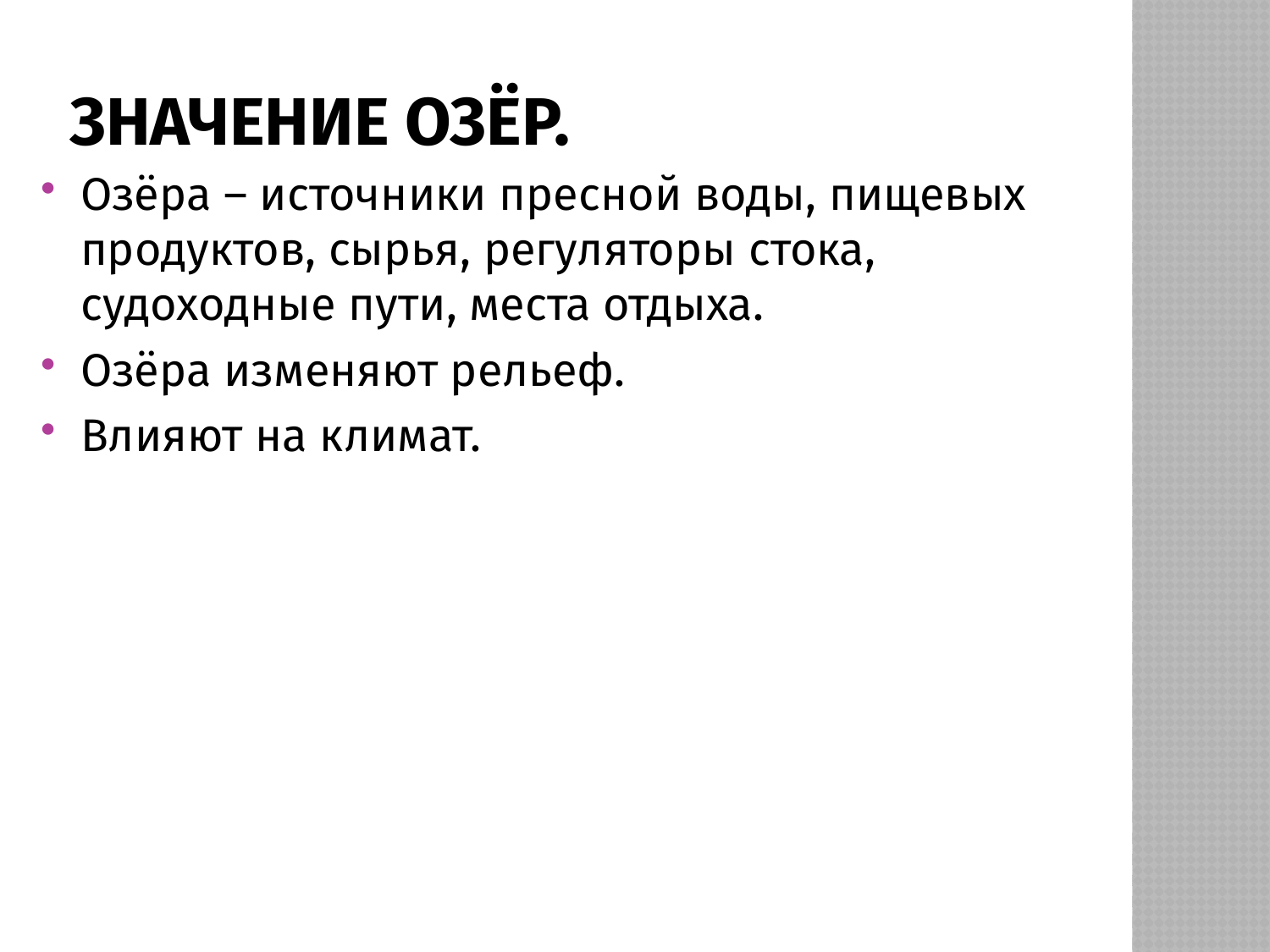

# Значение озёр.
Озёра – источники пресной воды, пищевых продуктов, сырья, регуляторы стока, судоходные пути, места отдыха.
Озёра изменяют рельеф.
Влияют на климат.